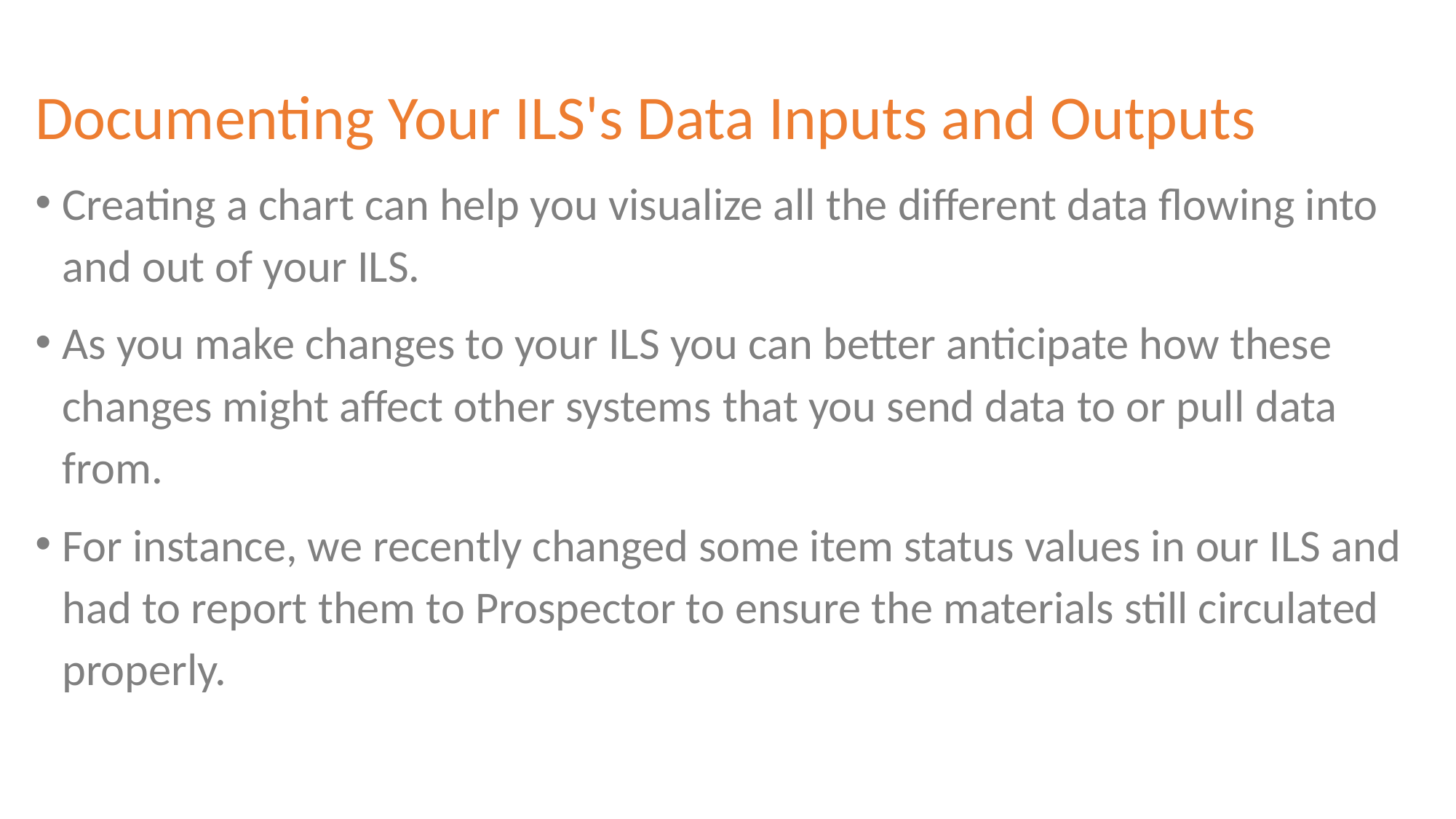

Documenting Your ILS's Data Inputs and Outputs
Creating a chart can help you visualize all the different data flowing into and out of your ILS.
As you make changes to your ILS you can better anticipate how these changes might affect other systems that you send data to or pull data from.
For instance, we recently changed some item status values in our ILS and had to report them to Prospector to ensure the materials still circulated properly.